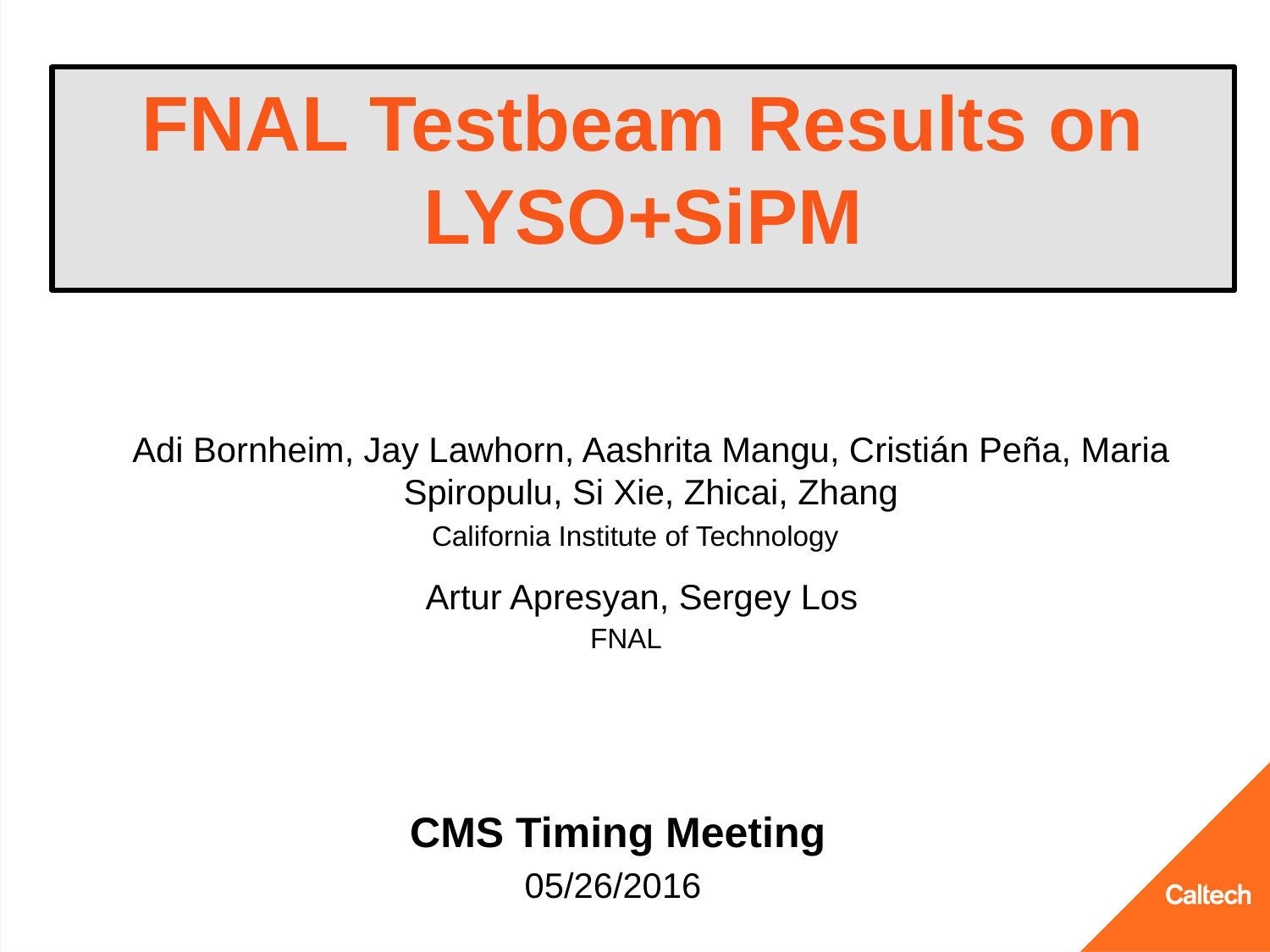

# FNAL Testbeam Results on LYSO+SiPM
Adi Bornheim, Jay Lawhorn, Aashrita Mangu, Cristián Peña, Maria Spiropulu, Si Xie, Zhicai, Zhang
California Institute of Technology
Artur Apresyan, Sergey Los
FNAL

CMS Timing Meeting
05/26/2016